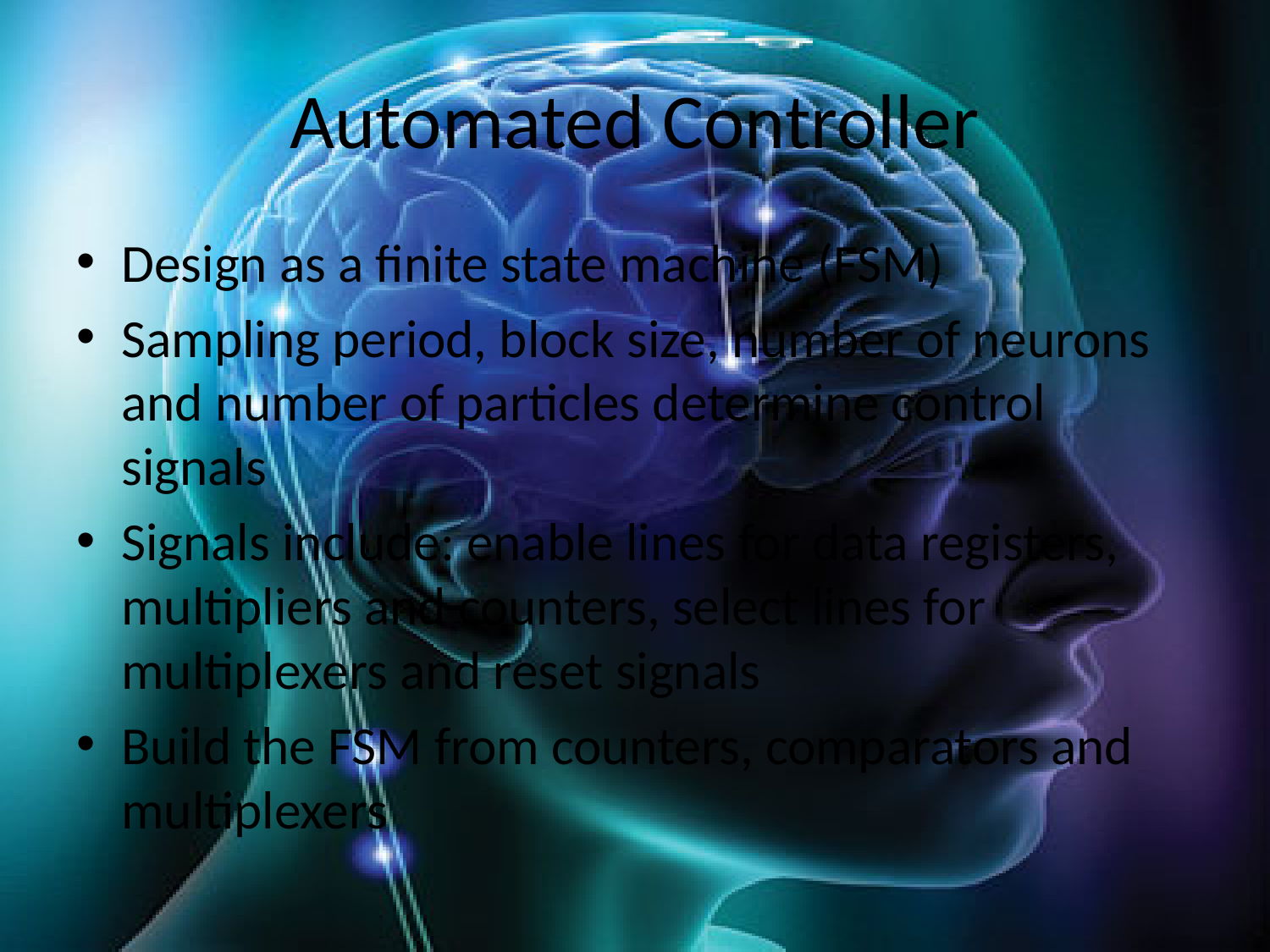

# Automated Controller
Design as a finite state machine (FSM)
Sampling period, block size, number of neurons and number of particles determine control signals
Signals include: enable lines for data registers, multipliers and counters, select lines for multiplexers and reset signals
Build the FSM from counters, comparators and multiplexers